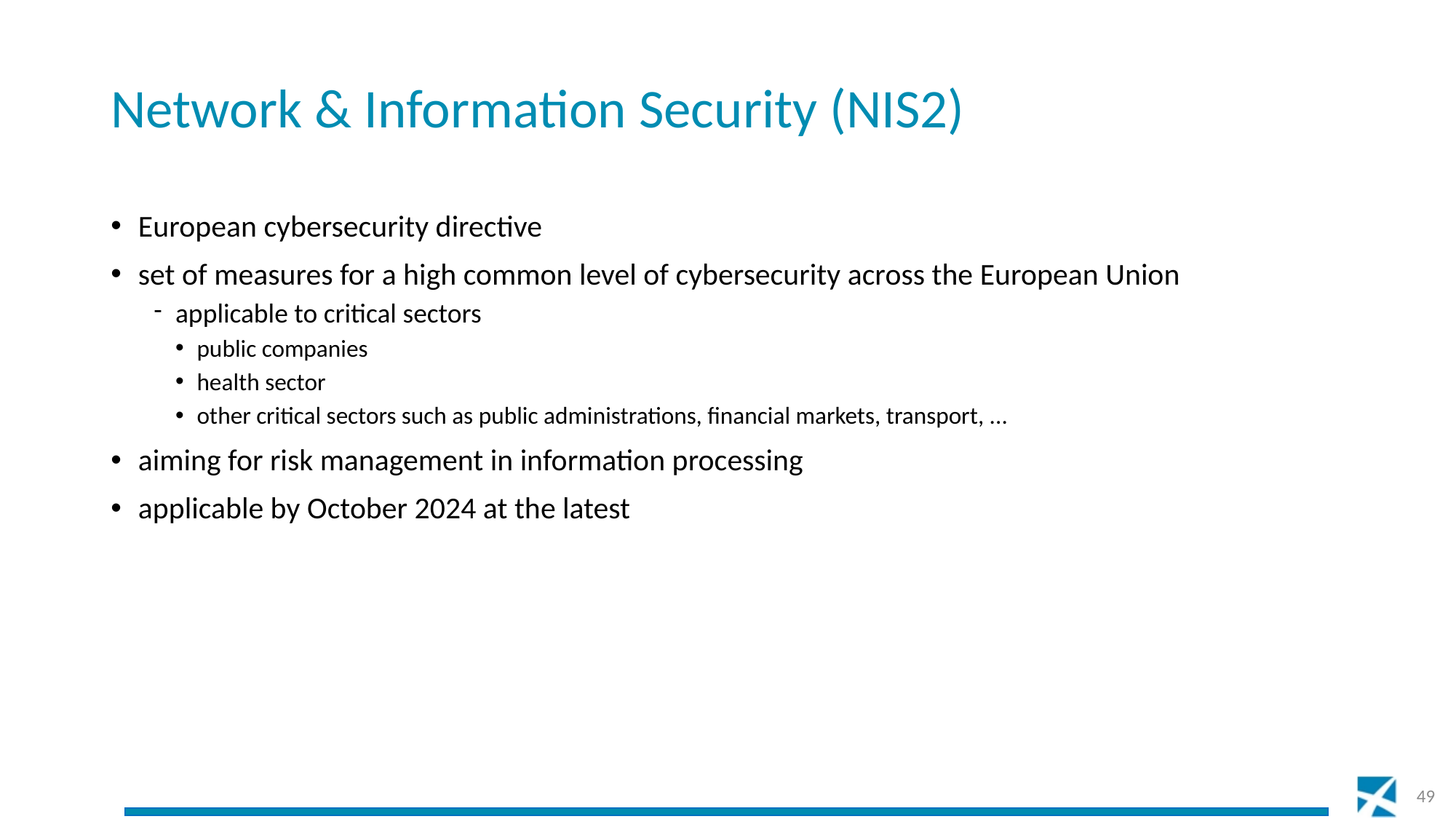

# Network & Information Security (NIS2)
European cybersecurity directive
set of measures for a high common level of cybersecurity across the European Union
applicable to critical sectors
public companies
health sector
other critical sectors such as public administrations, financial markets, transport, ...
aiming for risk management in information processing
applicable by October 2024 at the latest